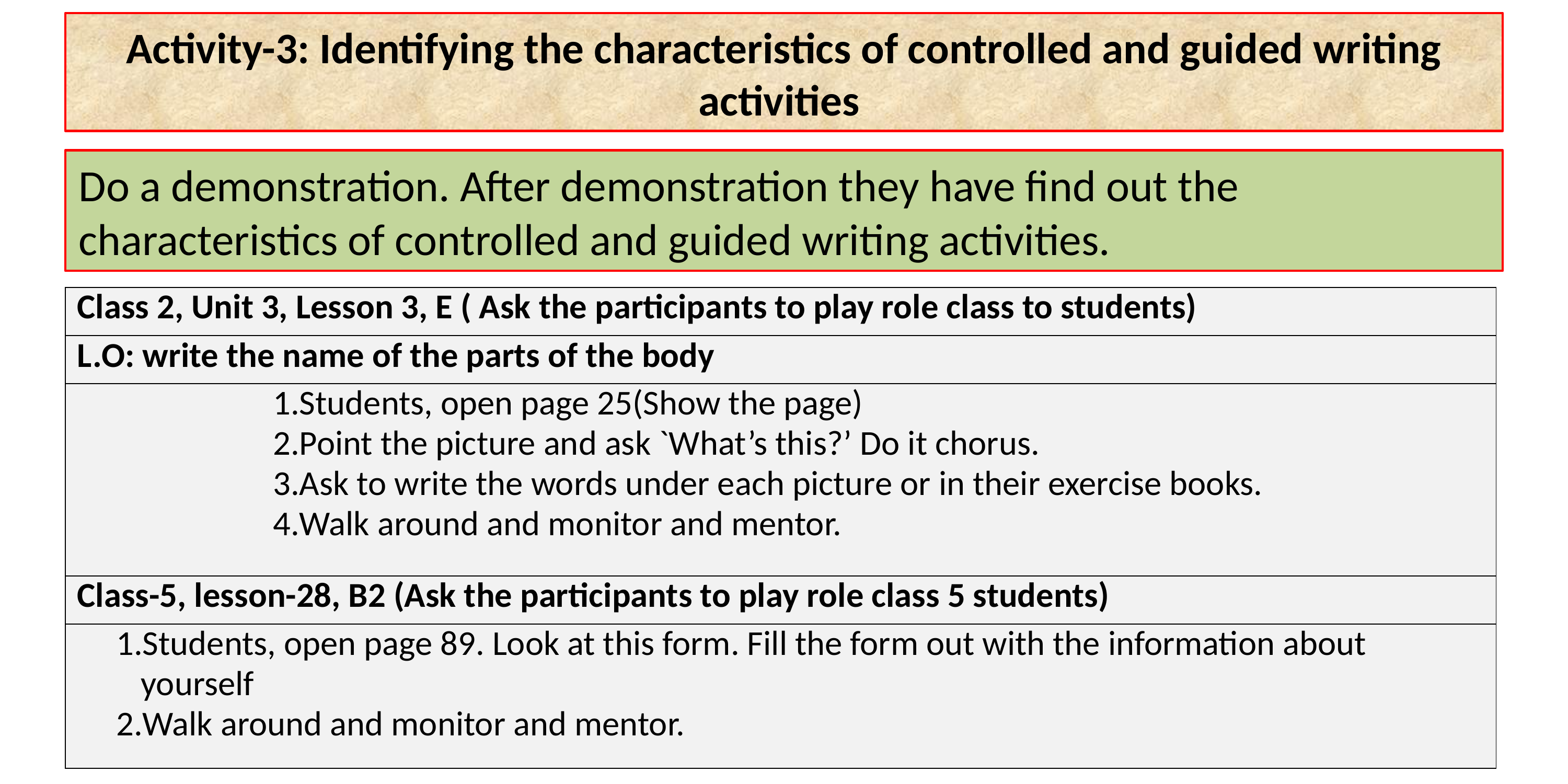

Activity-3: Identifying the characteristics of controlled and guided writing activities
Do a demonstration. After demonstration they have find out the characteristics of controlled and guided writing activities.
| Class 2, Unit 3, Lesson 3, E ( Ask the participants to play role class to students) |
| --- |
| L.O: write the name of the parts of the body |
| Students, open page 25(Show the page) Point the picture and ask `What’s this?’ Do it chorus. Ask to write the words under each picture or in their exercise books. Walk around and monitor and mentor. |
| Class-5, lesson-28, B2 (Ask the participants to play role class 5 students) |
| Students, open page 89. Look at this form. Fill the form out with the information about yourself Walk around and monitor and mentor. |